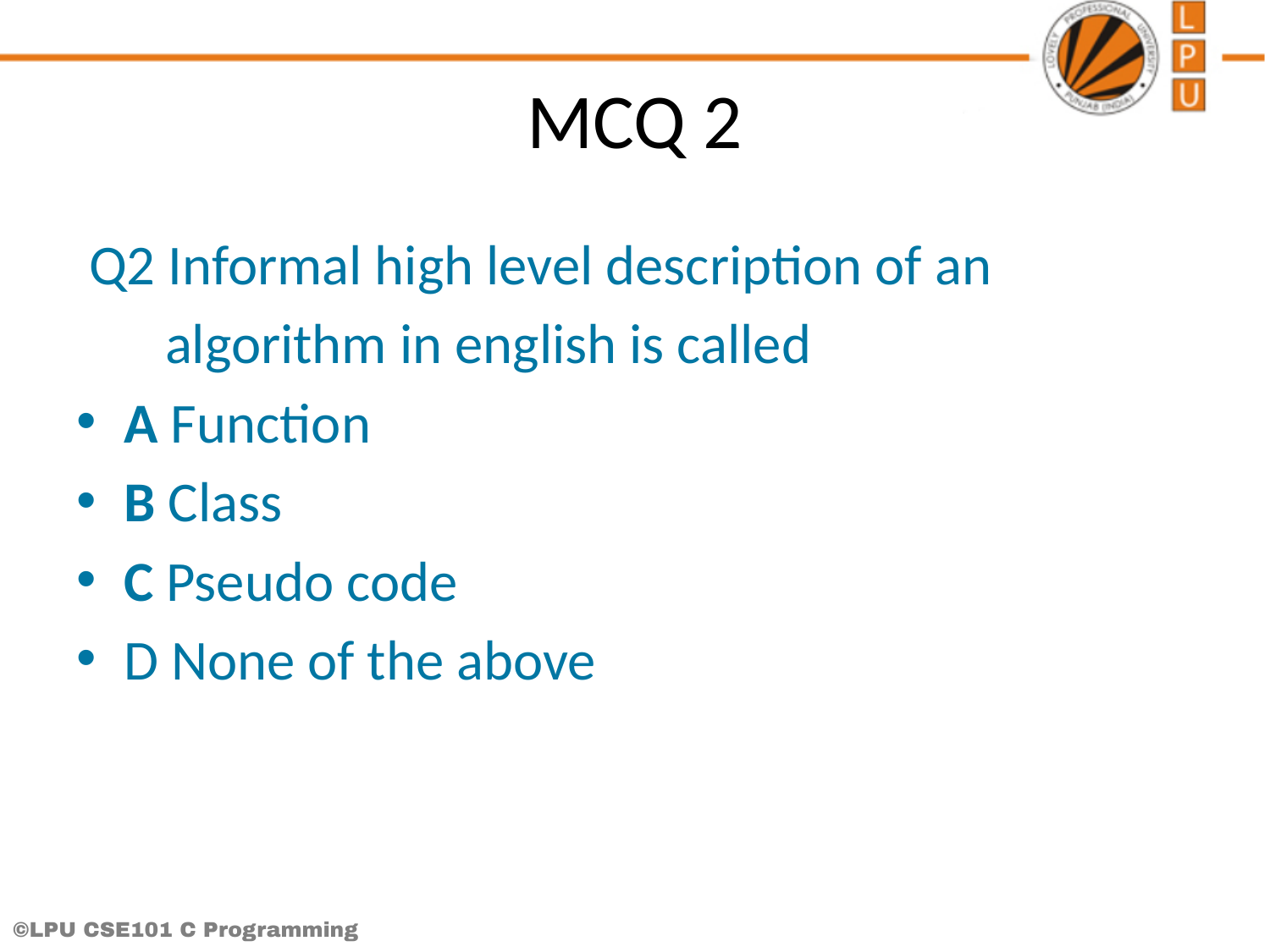

# MCQ 2
 Q2 Informal high level description of an
       algorithm in english is called
A Function
B Class
C Pseudo code
D None of the above